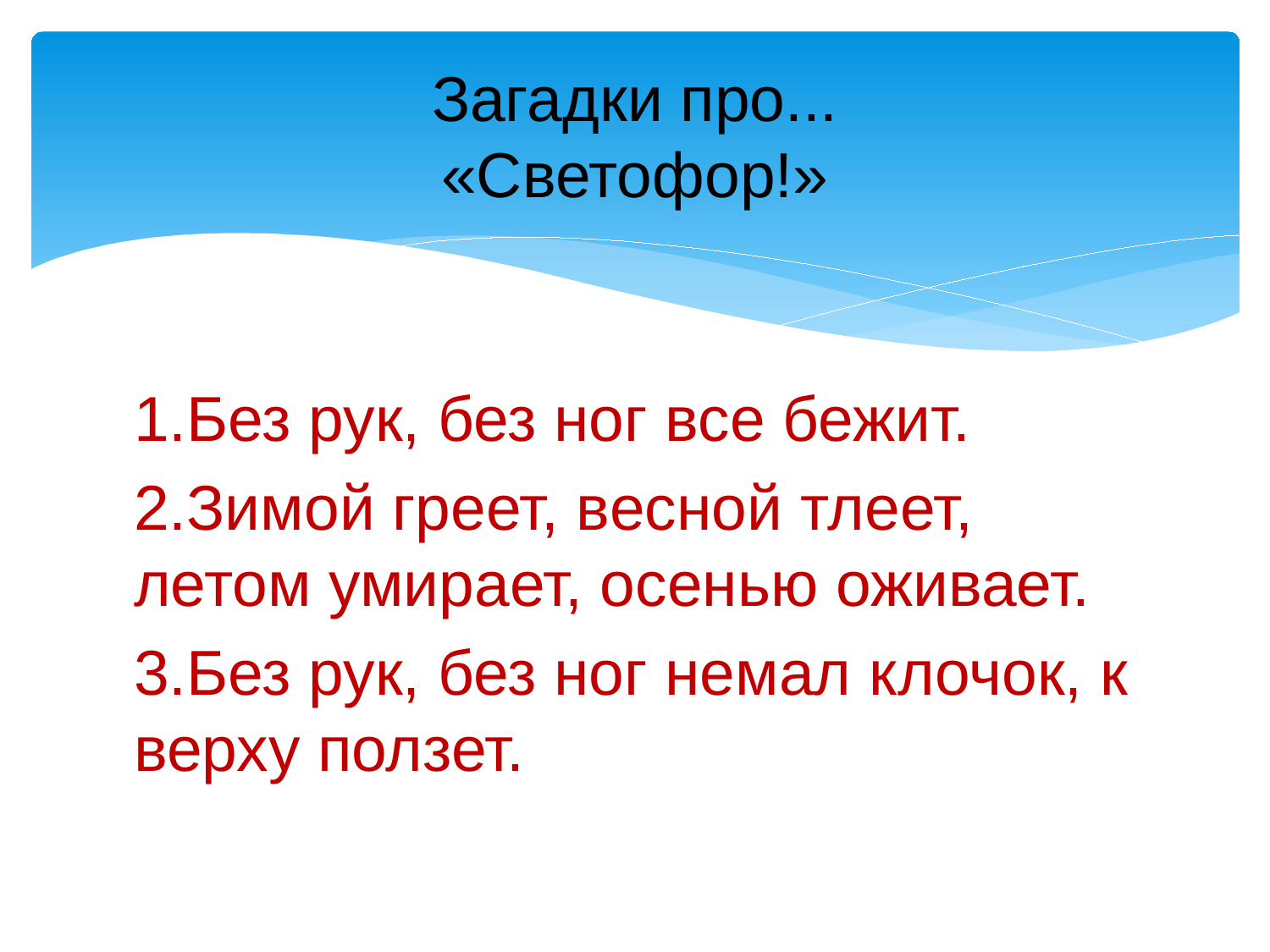

# Загадки про... «Светофор!»
1.Без рук, без ног все бежит.
2.Зимой греет, весной тлеет, летом умирает, осенью оживает.
3.Без рук, без ног немал клочок, к верху ползет.